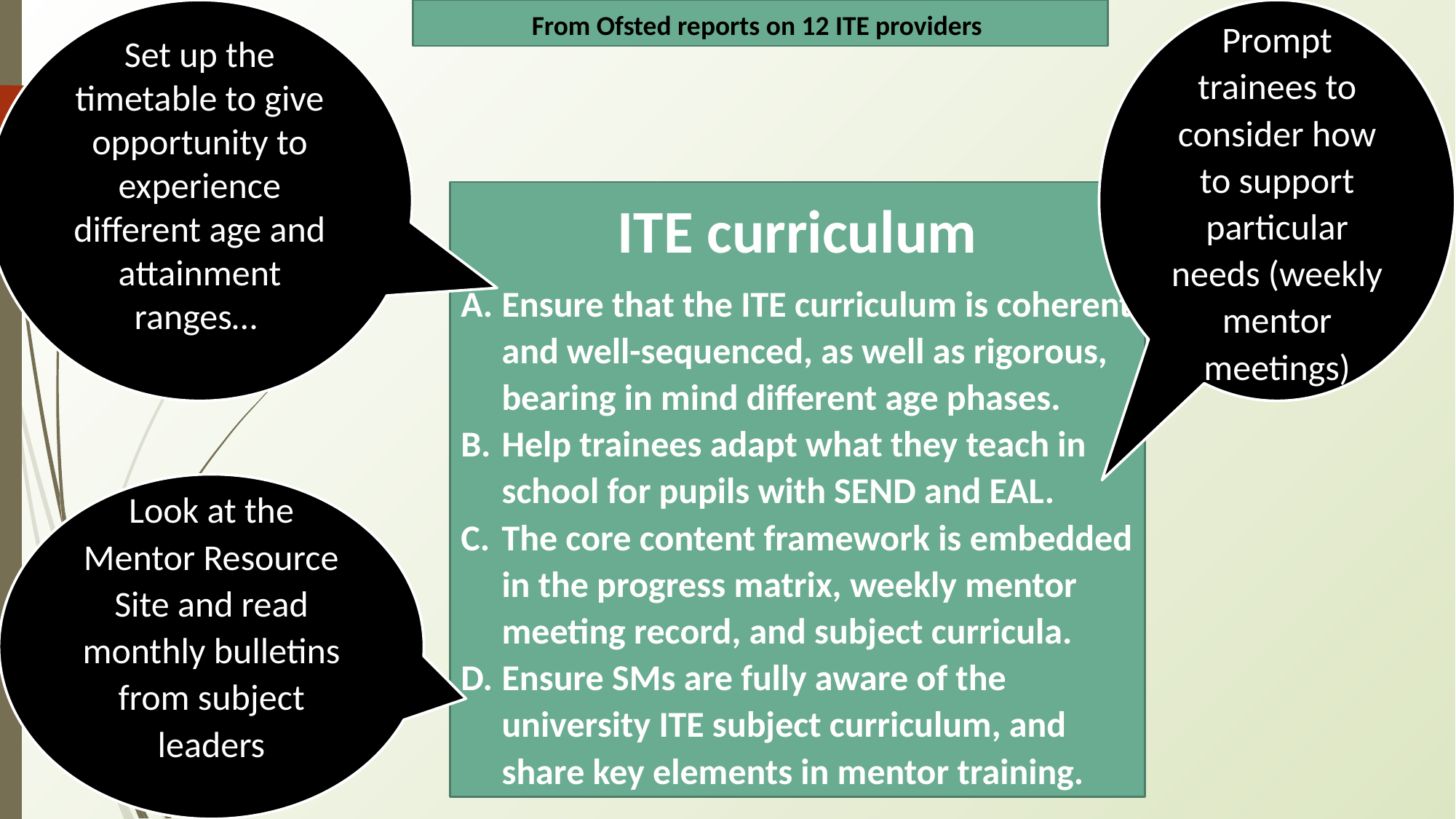

From Ofsted reports on 12 ITE providers
Prompt trainees to consider how to support particular needs (weekly mentor meetings)
Set up the timetable to give opportunity to experience different age and attainment ranges…

ITE curriculum
Ensure that the ITE curriculum is coherent and well-sequenced, as well as rigorous, bearing in mind different age phases.
Help trainees adapt what they teach in school for pupils with SEND and EAL.
The core content framework is embedded in the progress matrix, weekly mentor meeting record, and subject curricula.
Ensure SMs are fully aware of the university ITE subject curriculum, and share key elements in mentor training.
Look at the Mentor Resource Site and read monthly bulletins from subject leaders